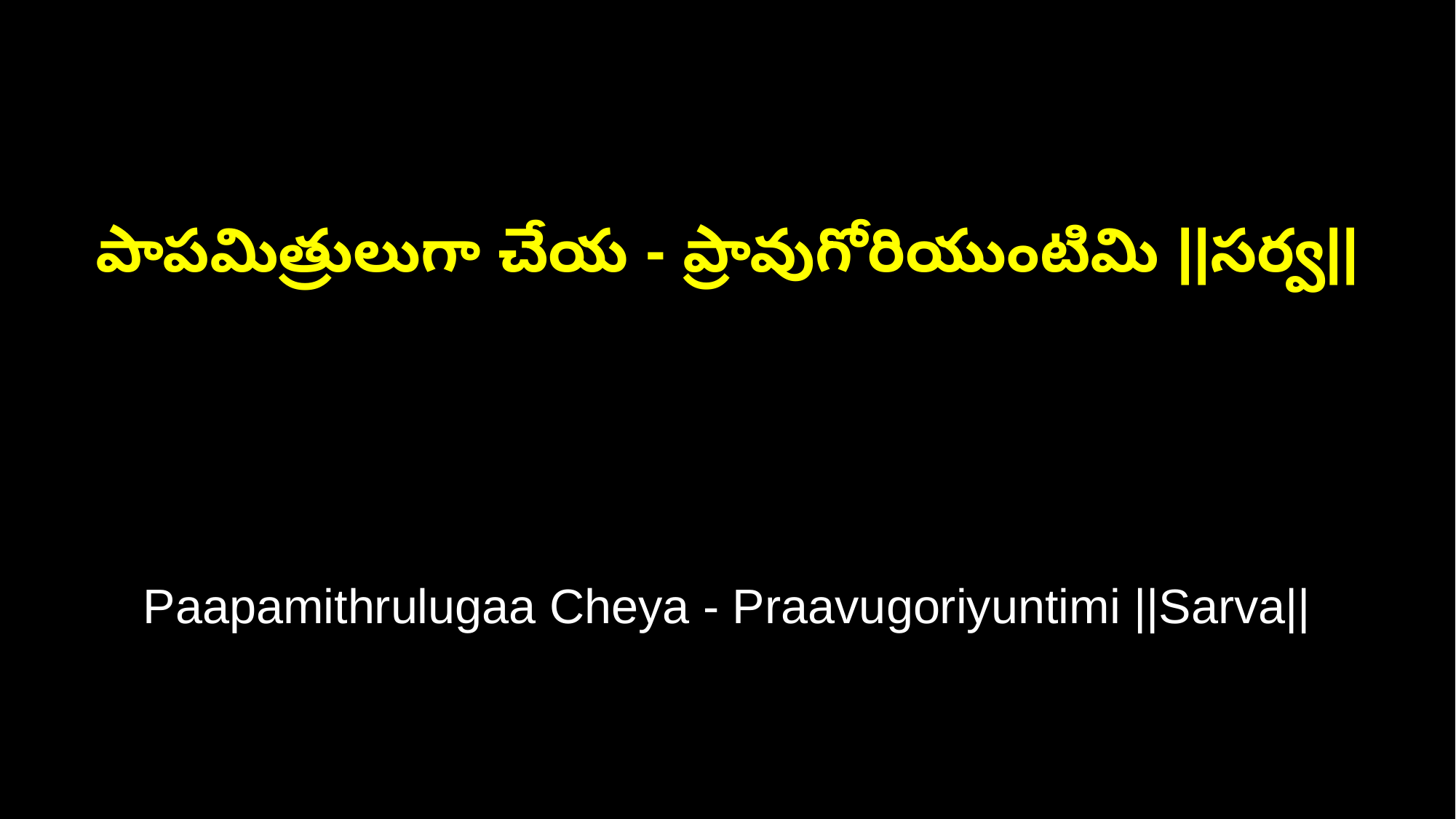

పాపమిత్రులుగా చేయ - ప్రావుగోరియుంటిమి ||సర్వ||
Paapamithrulugaa Cheya - Praavugoriyuntimi ||Sarva||